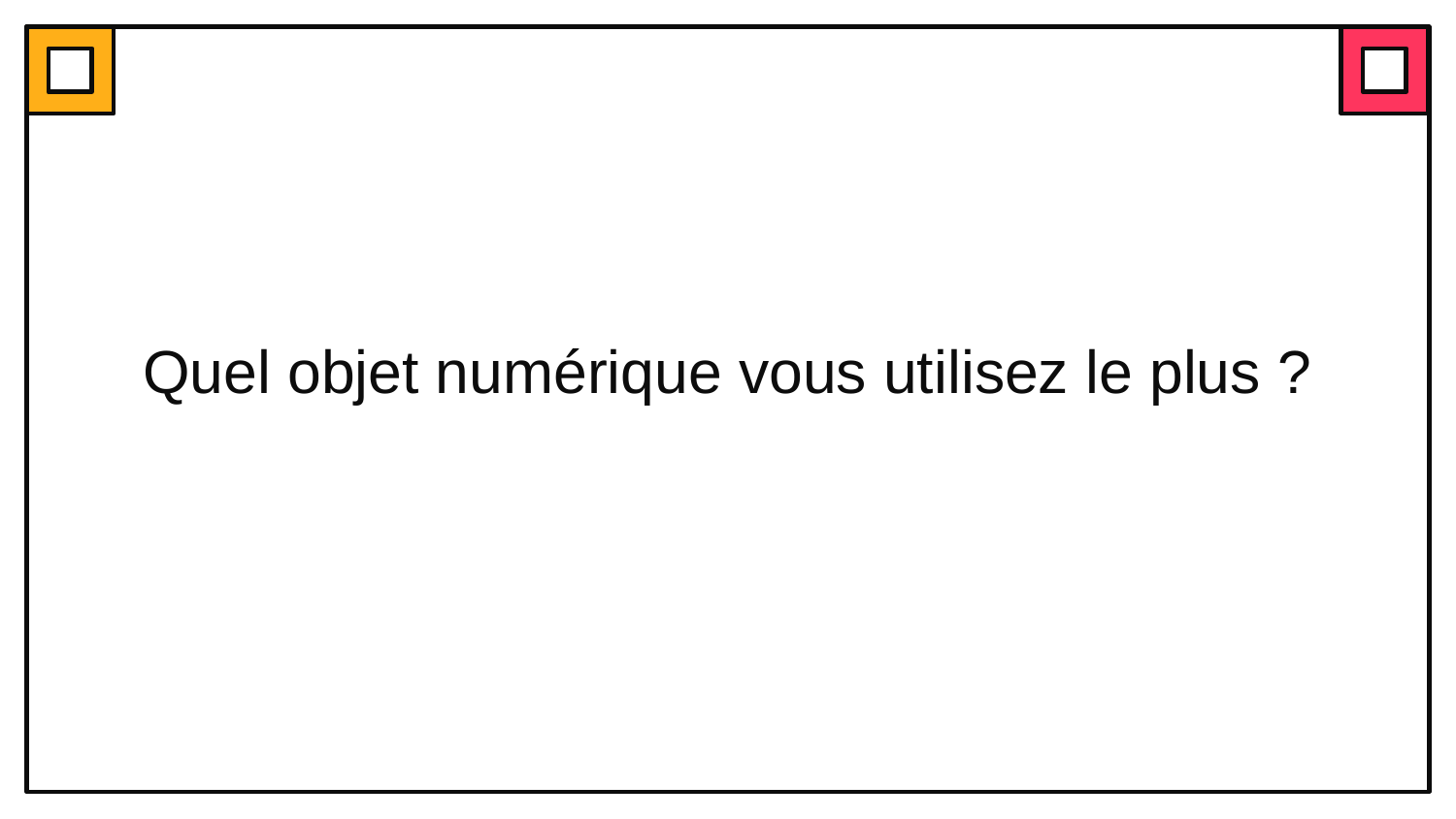

# Quel objet numérique vous utilisez le plus ?